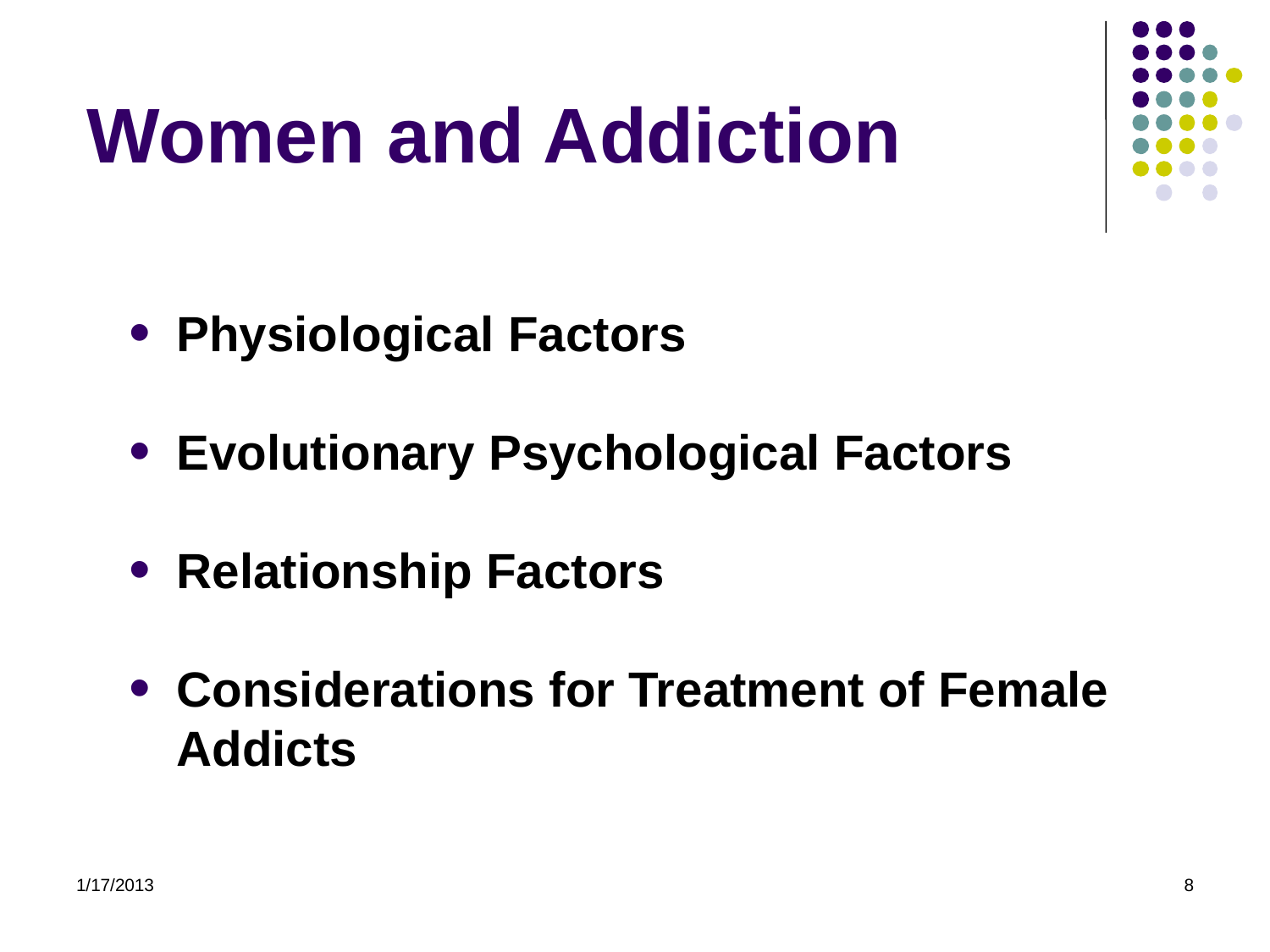

Women and Addiction
Physiological Factors

Evolutionary Psychological Factors

Relationship Factors

Considerations for Treatment of Female Addicts
1/17/2013
8